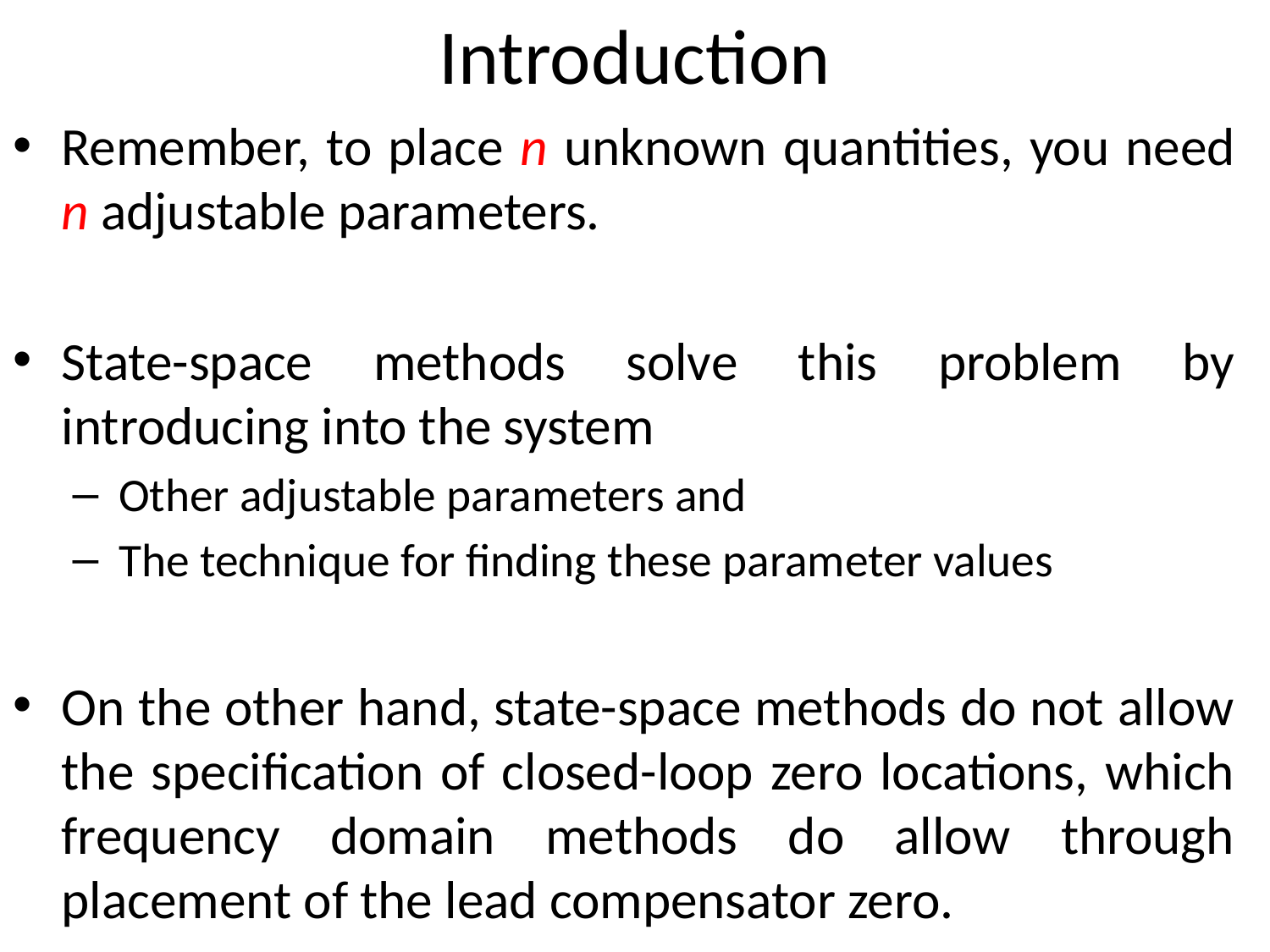

# Introduction
Remember, to place n unknown quantities, you need n adjustable parameters.

State-space methods solve this problem by introducing into the system
Other adjustable parameters and
The technique for finding these parameter values

On the other hand, state-space methods do not allow the specification of closed-loop zero locations, which frequency domain methods do allow through placement of the lead compensator zero.